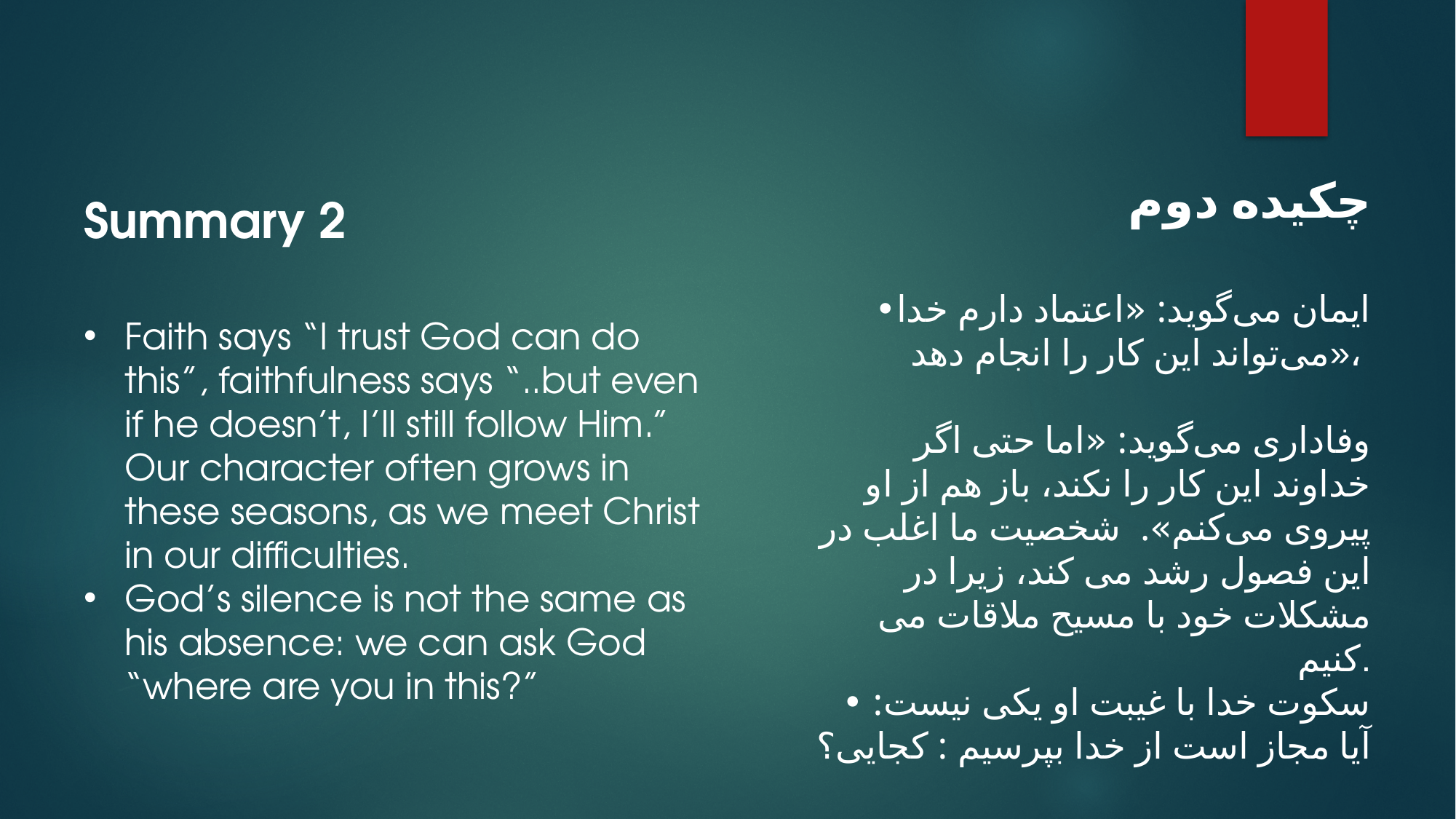

چکیده دوم

  ‌ •ایمان می‌گوید: «اعتماد دارم خدا می‌تواند این کار را انجام دهد»،

وفاداری می‌گوید: «اما حتی اگر خداوند این کار را نکند، باز هم از او پیروی می‌کنم».  شخصیت ما اغلب در این فصول رشد می کند، زیرا در مشکلات خود با مسیح ملاقات می کنیم.
• سکوت خدا با غیبت او یکی نیست: آیا مجاز است از خدا بپرسیم : کجایی؟

Summary 2

Faith says “I trust God can do this”, faithfulness says “..but even if he doesn’t, I’ll still follow Him.”  Our character often grows in these seasons, as we meet Christ in our difficulties.
God’s silence is not the same as his absence: we can ask God “where are you in this?”